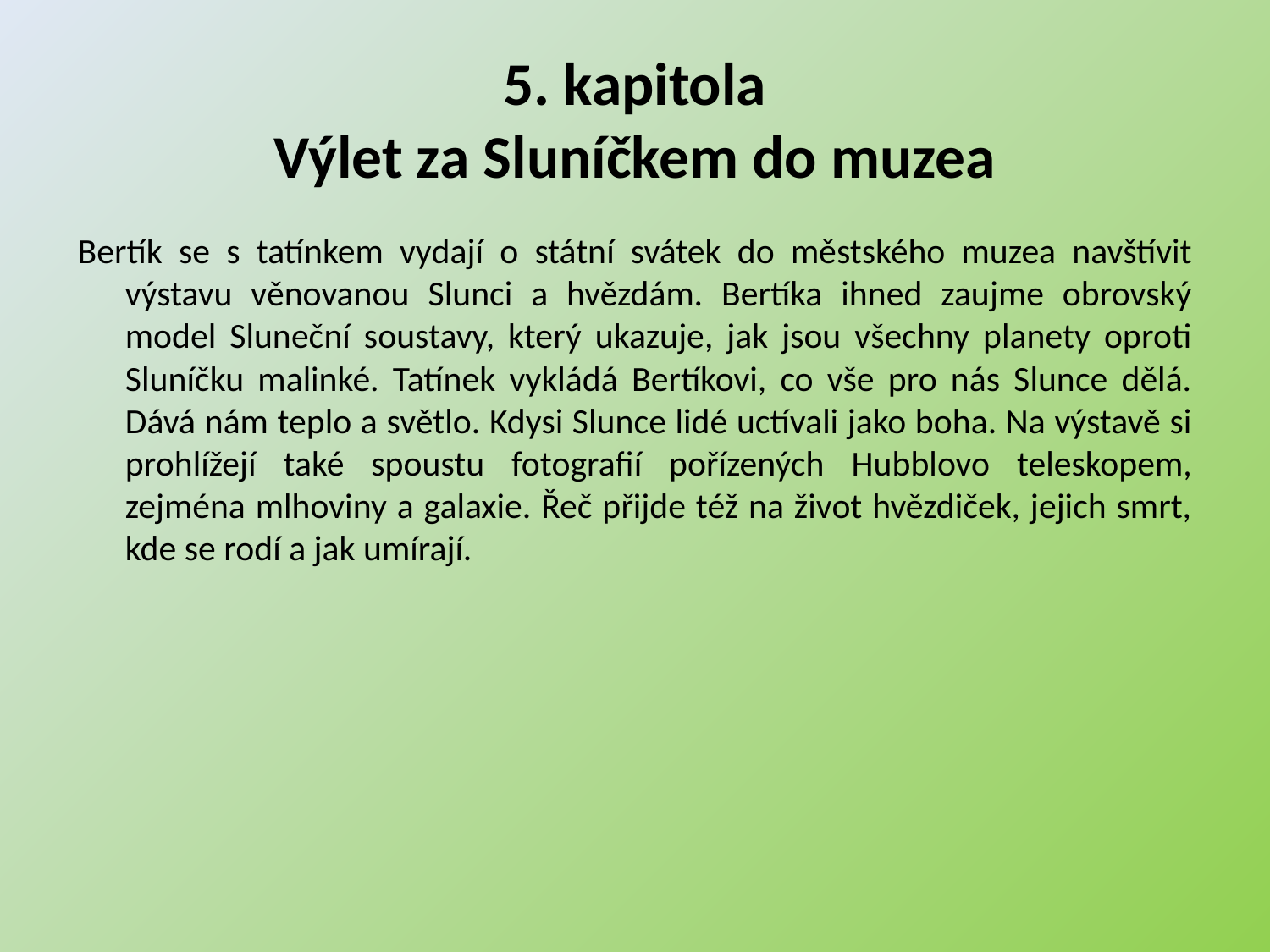

# 5. kapitola Výlet za Sluníčkem do muzea
Bertík se s tatínkem vydají o státní svátek do městského muzea navštívit výstavu věnovanou Slunci a hvězdám. Bertíka ihned zaujme obrovský model Sluneční soustavy, který ukazuje, jak jsou všechny planety oproti Sluníčku malinké. Tatínek vykládá Bertíkovi, co vše pro nás Slunce dělá. Dává nám teplo a světlo. Kdysi Slunce lidé uctívali jako boha. Na výstavě si prohlížejí také spoustu fotografií pořízených Hubblovo teleskopem, zejména mlhoviny a galaxie. Řeč přijde též na život hvězdiček, jejich smrt, kde se rodí a jak umírají.